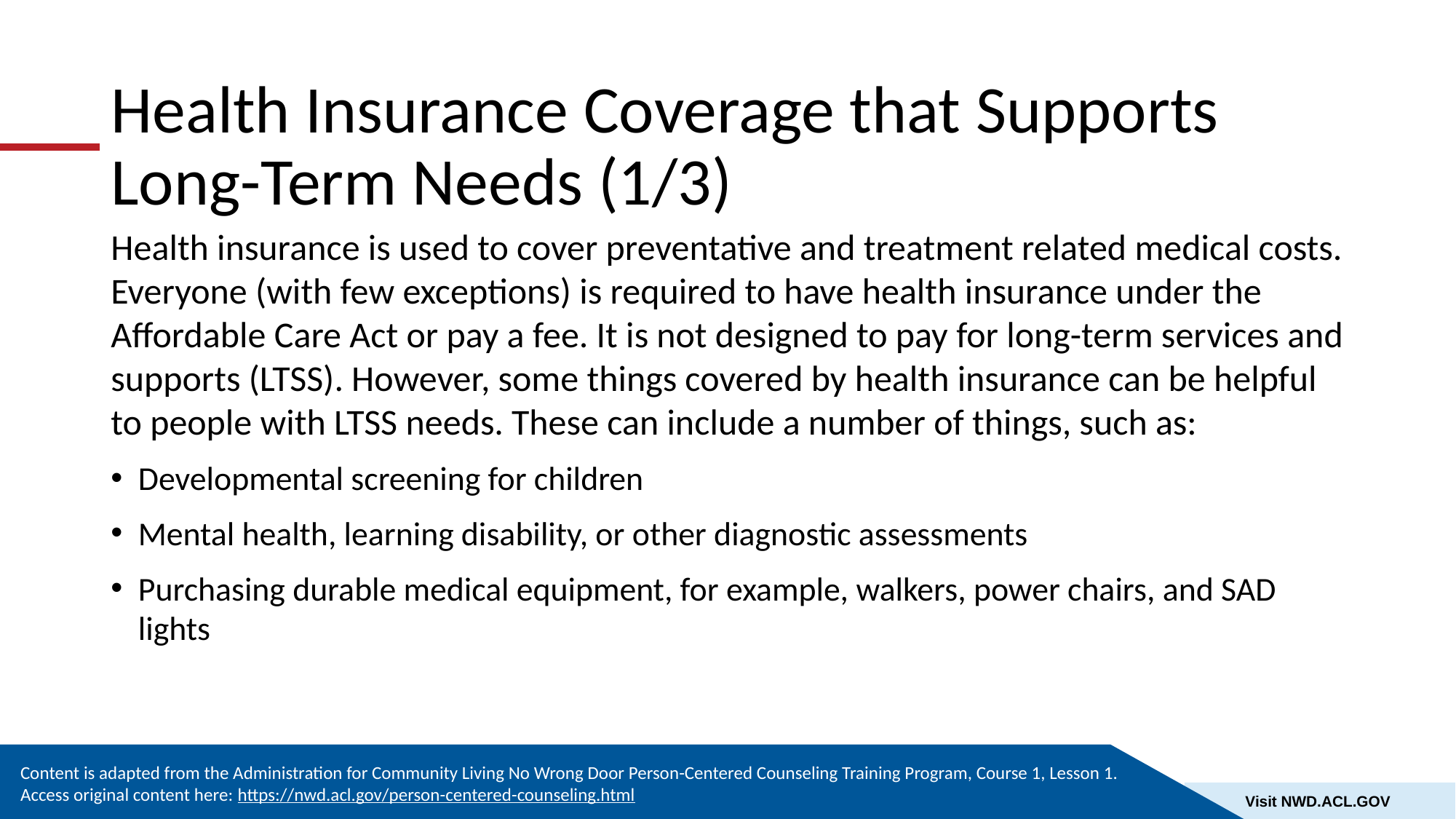

# Health Insurance Coverage that Supports Long-Term Needs (1/3)
Health insurance is used to cover preventative and treatment related medical costs. Everyone (with few exceptions) is required to have health insurance under the Affordable Care Act or pay a fee. It is not designed to pay for long-term services and supports (LTSS). However, some things covered by health insurance can be helpful to people with LTSS needs. These can include a number of things, such as:
Developmental screening for children
Mental health, learning disability, or other diagnostic assessments
Purchasing durable medical equipment, for example, walkers, power chairs, and SAD lights